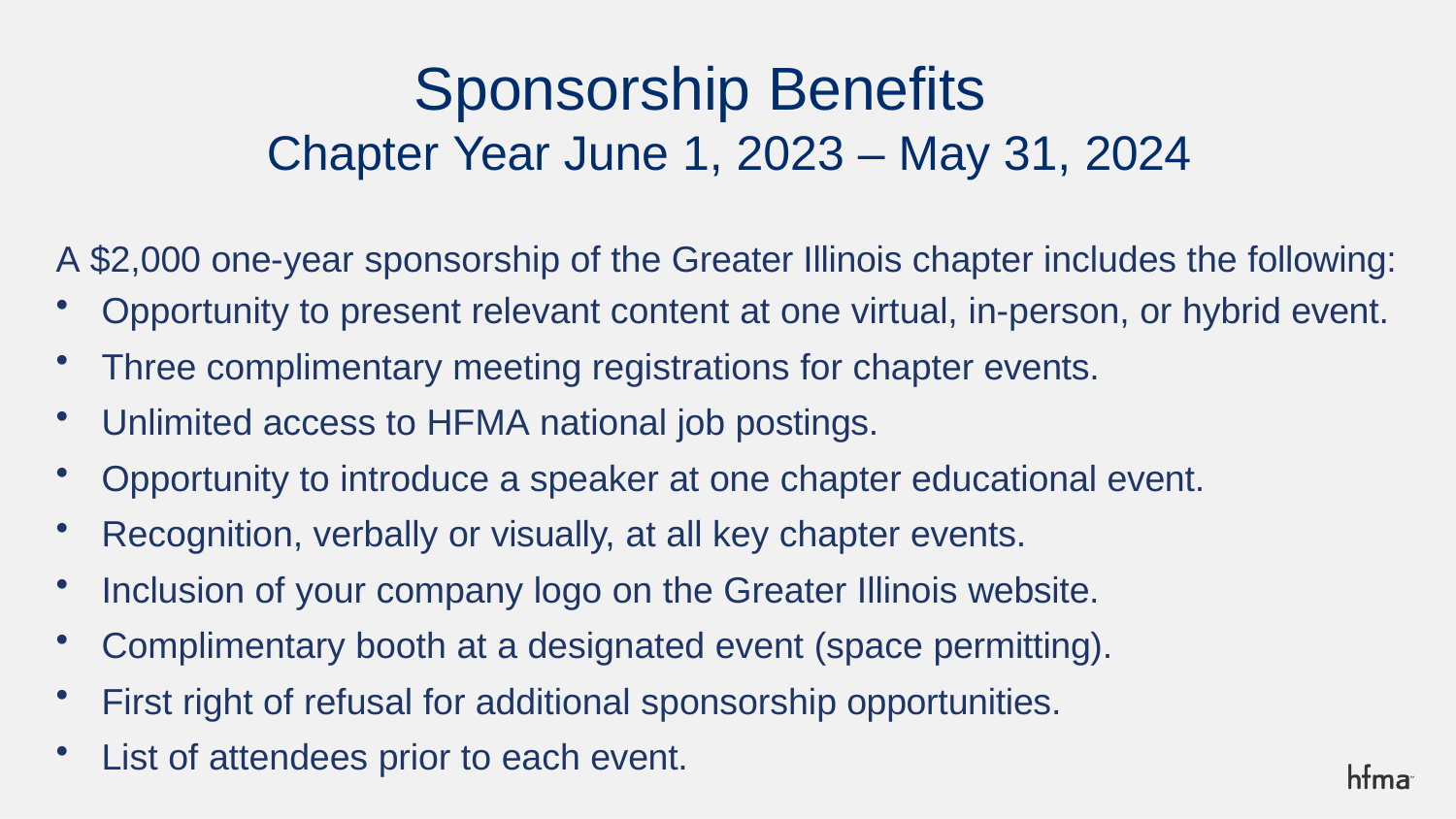

# Sponsorship Benefits
Chapter Year June 1, 2023 – May 31, 2024

A $2,000 one-year sponsorship of the Greater Illinois chapter includes the following:
Opportunity to present relevant content at one virtual, in-person, or hybrid event.
Three complimentary meeting registrations for chapter events.
Unlimited access to HFMA national job postings.
Opportunity to introduce a speaker at one chapter educational event.
Recognition, verbally or visually, at all key chapter events.
Inclusion of your company logo on the Greater Illinois website.
Complimentary booth at a designated event (space permitting).
First right of refusal for additional sponsorship opportunities.
List of attendees prior to each event.